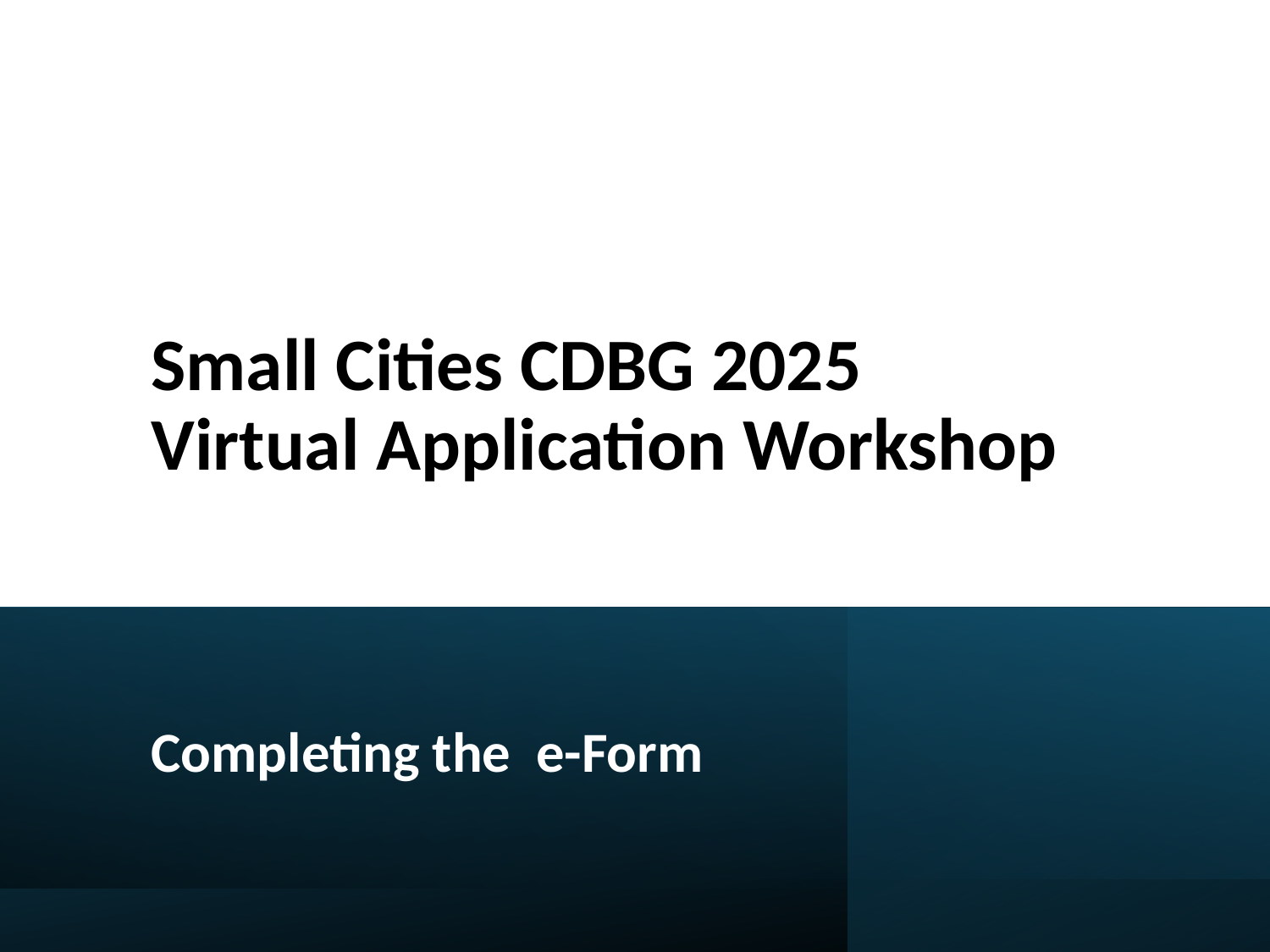

# Small Cities CDBG 2025 Virtual Application Workshop

Completing the  e-Form